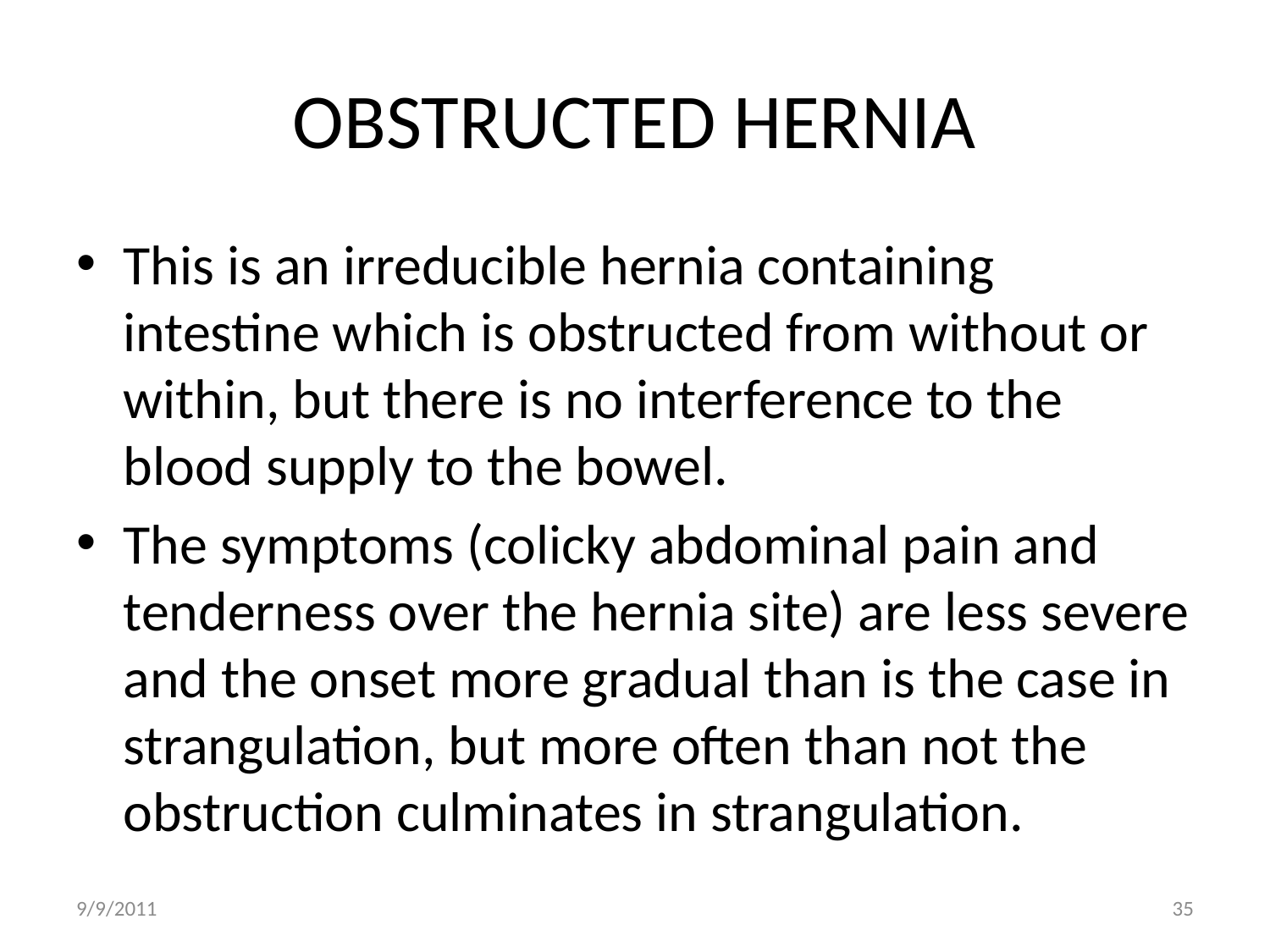

# OBSTRUCTED HERNIA
This is an irreducible hernia containing intestine which is obstructed from without or within, but there is no interference to the blood supply to the bowel.
The symptoms (colicky abdominal pain and tenderness over the hernia site) are less severe and the onset more gradual than is the case in strangulation, but more often than not the obstruction culminates in strangulation.
9/9/2011
35